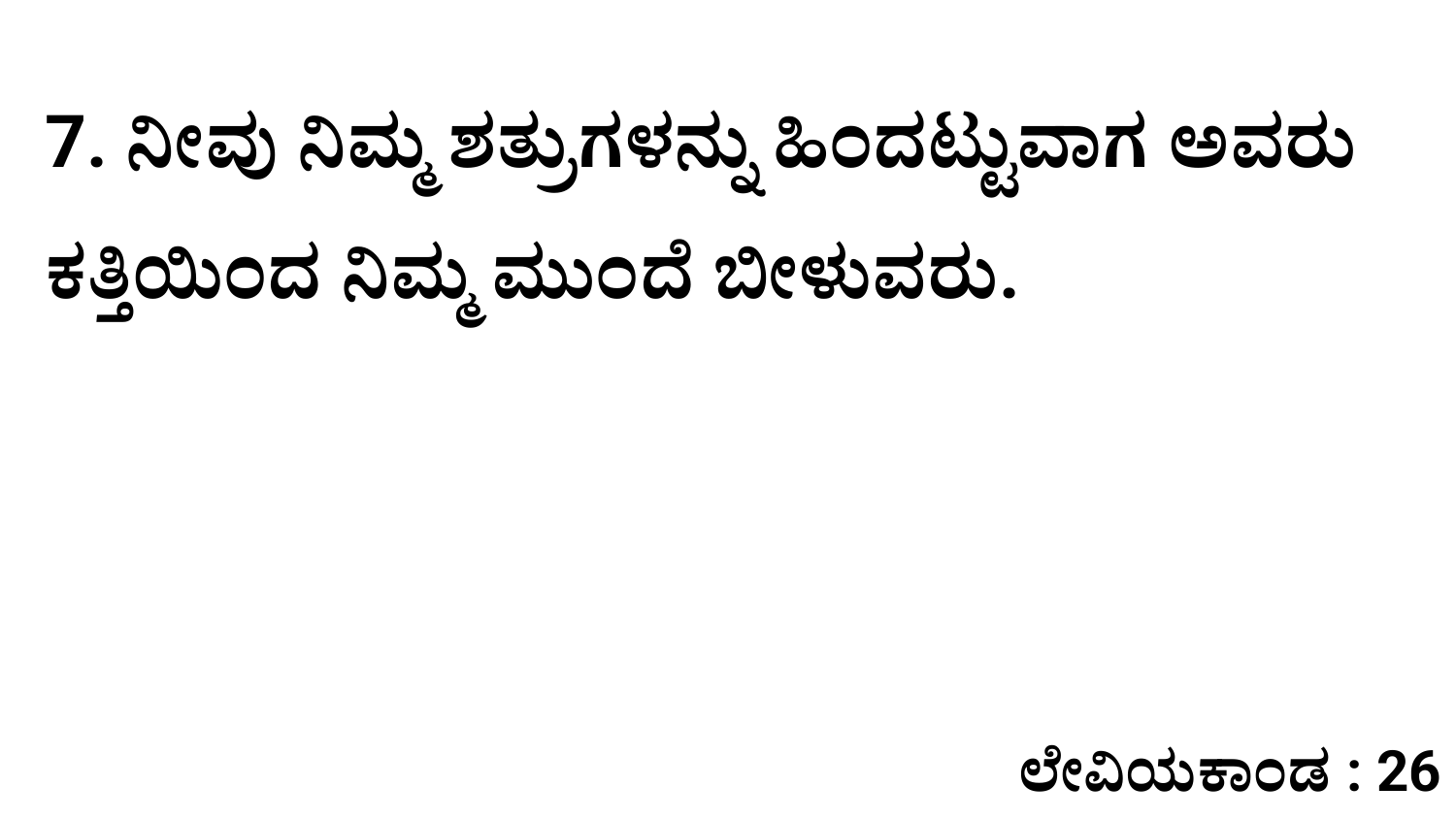

7. ನೀವು ನಿಮ್ಮ ಶತ್ರುಗಳನ್ನು ಹಿಂದಟ್ಟುವಾಗ ಅವರು ಕತ್ತಿಯಿಂದ ನಿಮ್ಮ ಮುಂದೆ ಬೀಳುವರು.
ಲೇವಿಯಕಾಂಡ : 26